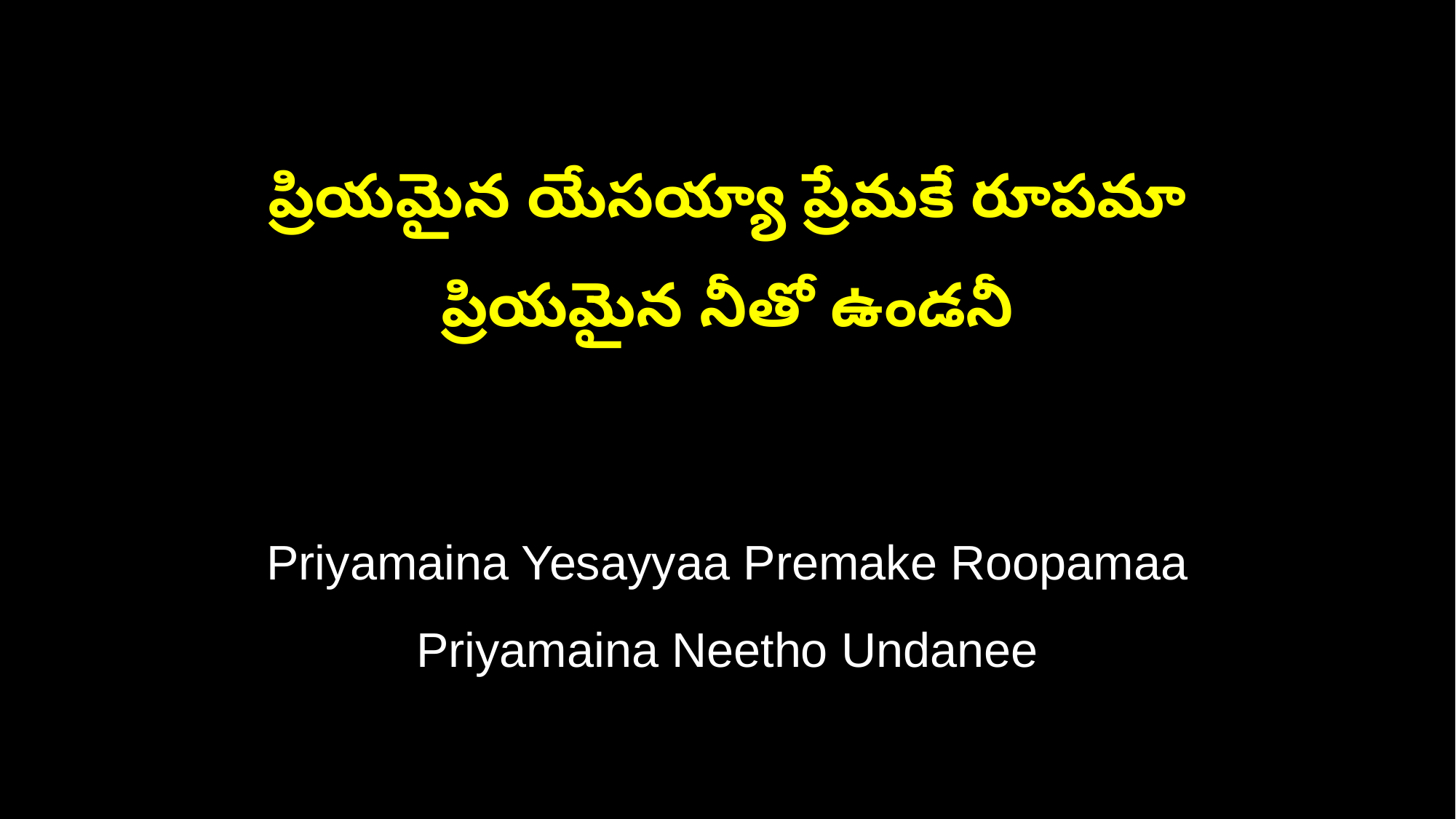

ప్రియమైన యేసయ్యా ప్రేమకే రూపమా
ప్రియమైన నీతో ఉండనీ
Priyamaina Yesayyaa Premake Roopamaa
Priyamaina Neetho Undanee